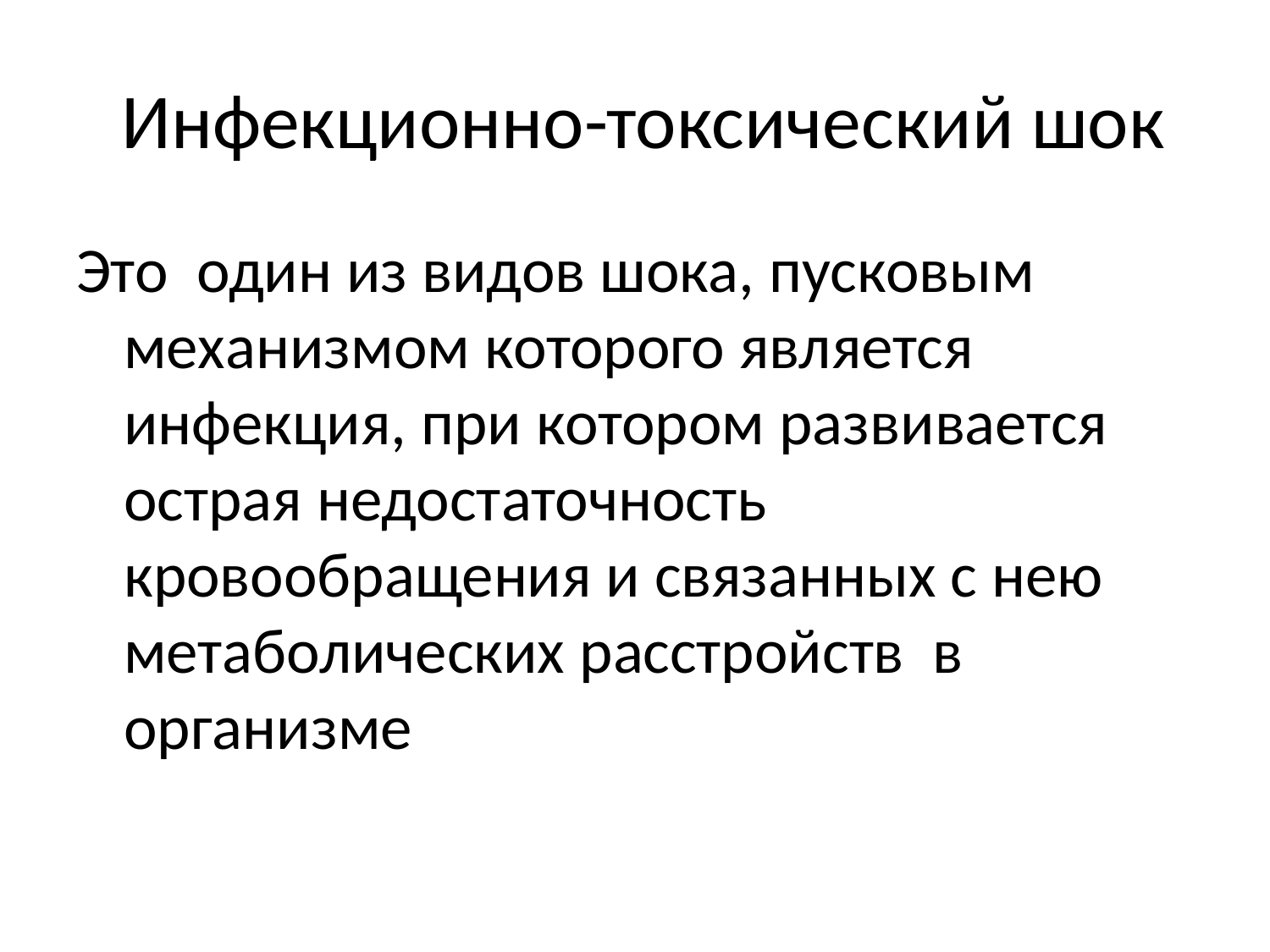

# Инфекционно-токсический шок
Это  один из видов шока, пусковым механизмом которого является инфекция, при котором развивается острая недостаточность кровообращения и связанных с нею метаболических расстройств  в организме